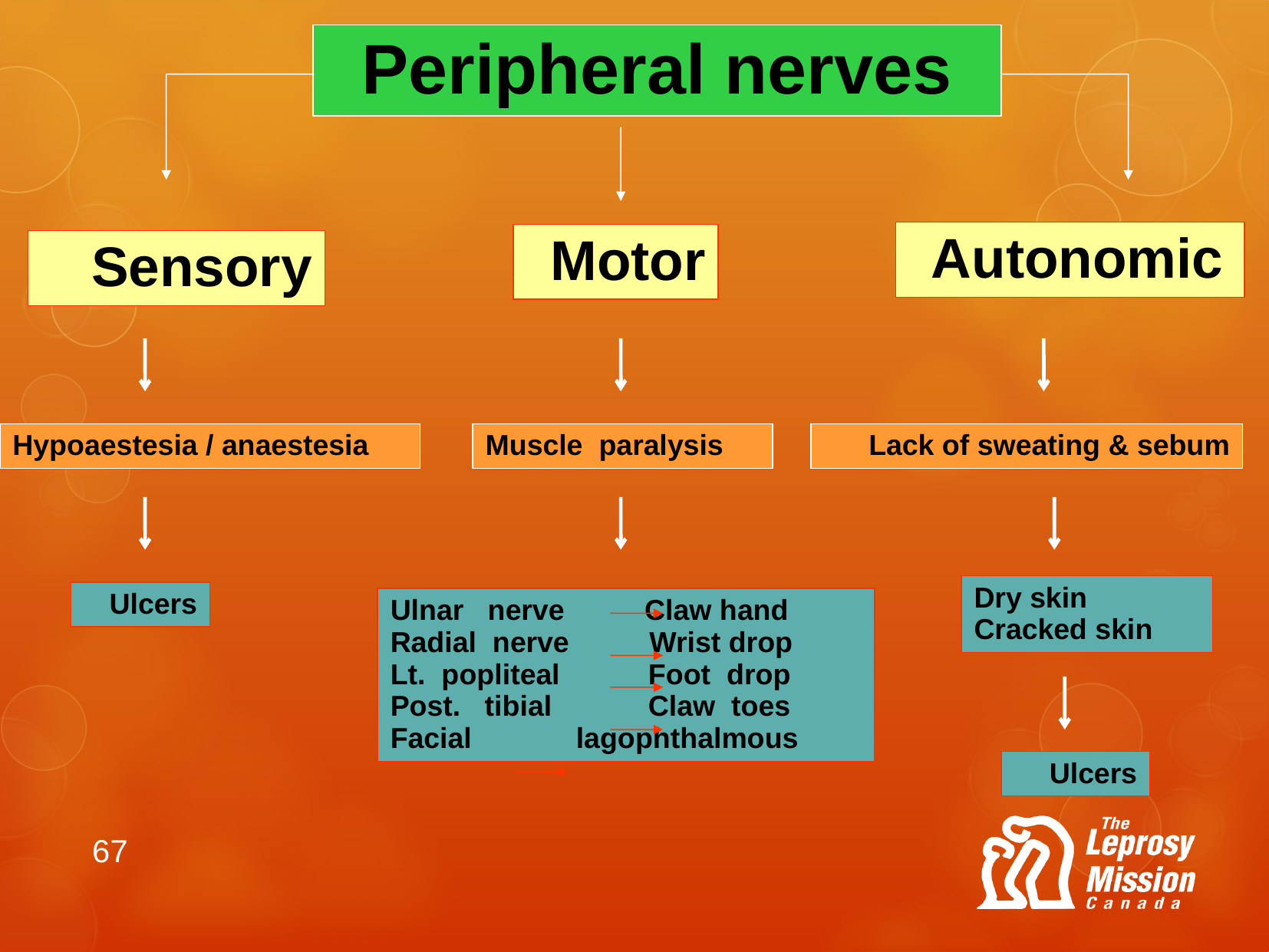

Peripheral nerves

Autonomic
Motor
Sensory

Hypoaestesia / anaestesia
Muscle  paralysis
Lack of sweating & sebum

Dry skin
Cracked skin
Ulcers
Ulnar   nerve          Claw hand
Radial  nerve          Wrist drop
Lt.  popliteal           Foot  drop
Post.   tibial            Claw  toes
Facial             lagophthalmous

Ulcers

67